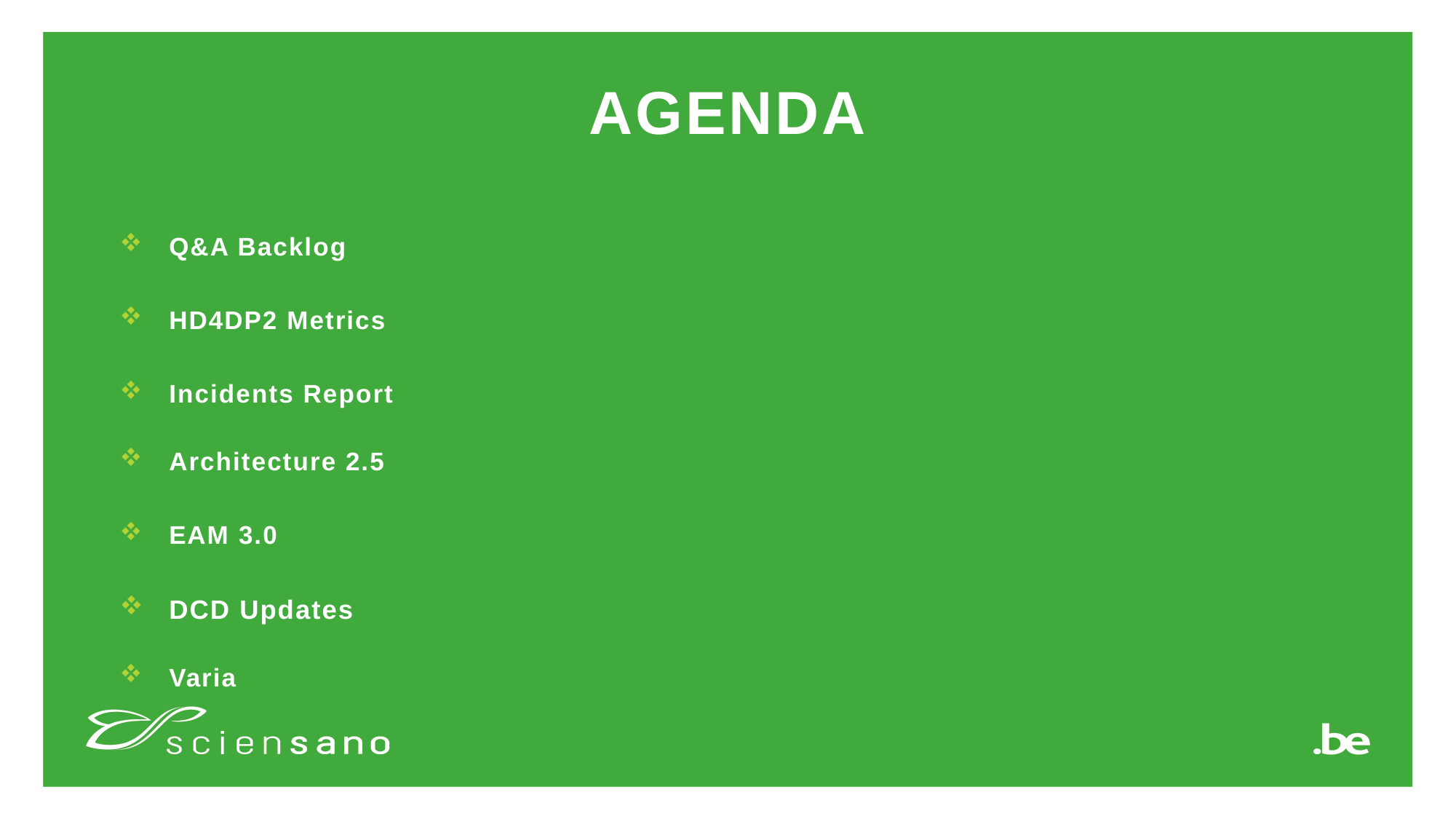

# Agenda

Q&A Backlog

HD4DP2 Metrics

Incidents Report
Architecture 2.5

EAM 3.0

DCD Updates
Varia